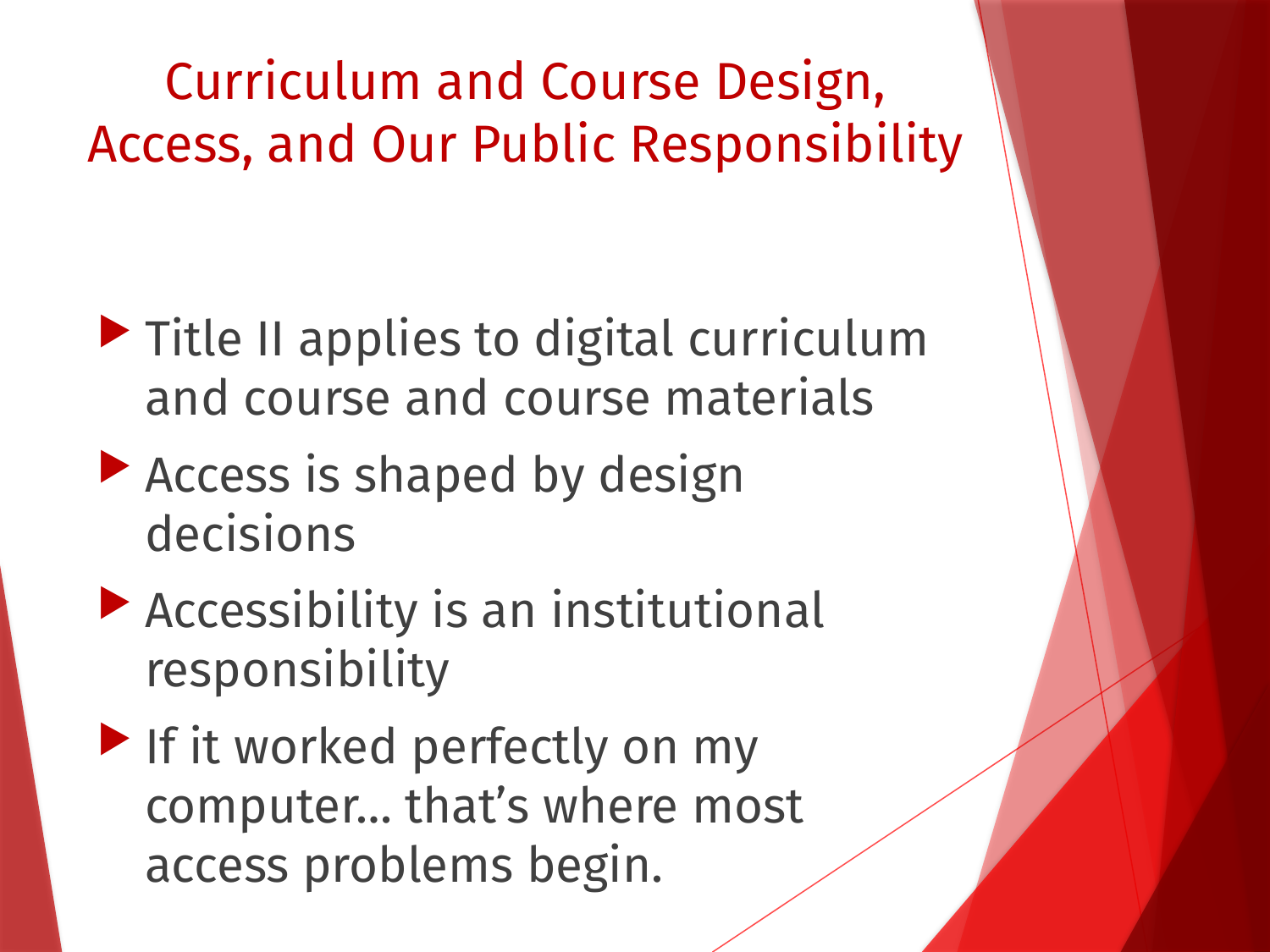

# Curriculum and Course Design, Access, and Our Public Responsibility
Title II applies to digital curriculum and course and course materials
Access is shaped by design decisions
Accessibility is an institutional responsibility
If it worked perfectly on my computer… that’s where most access problems begin.